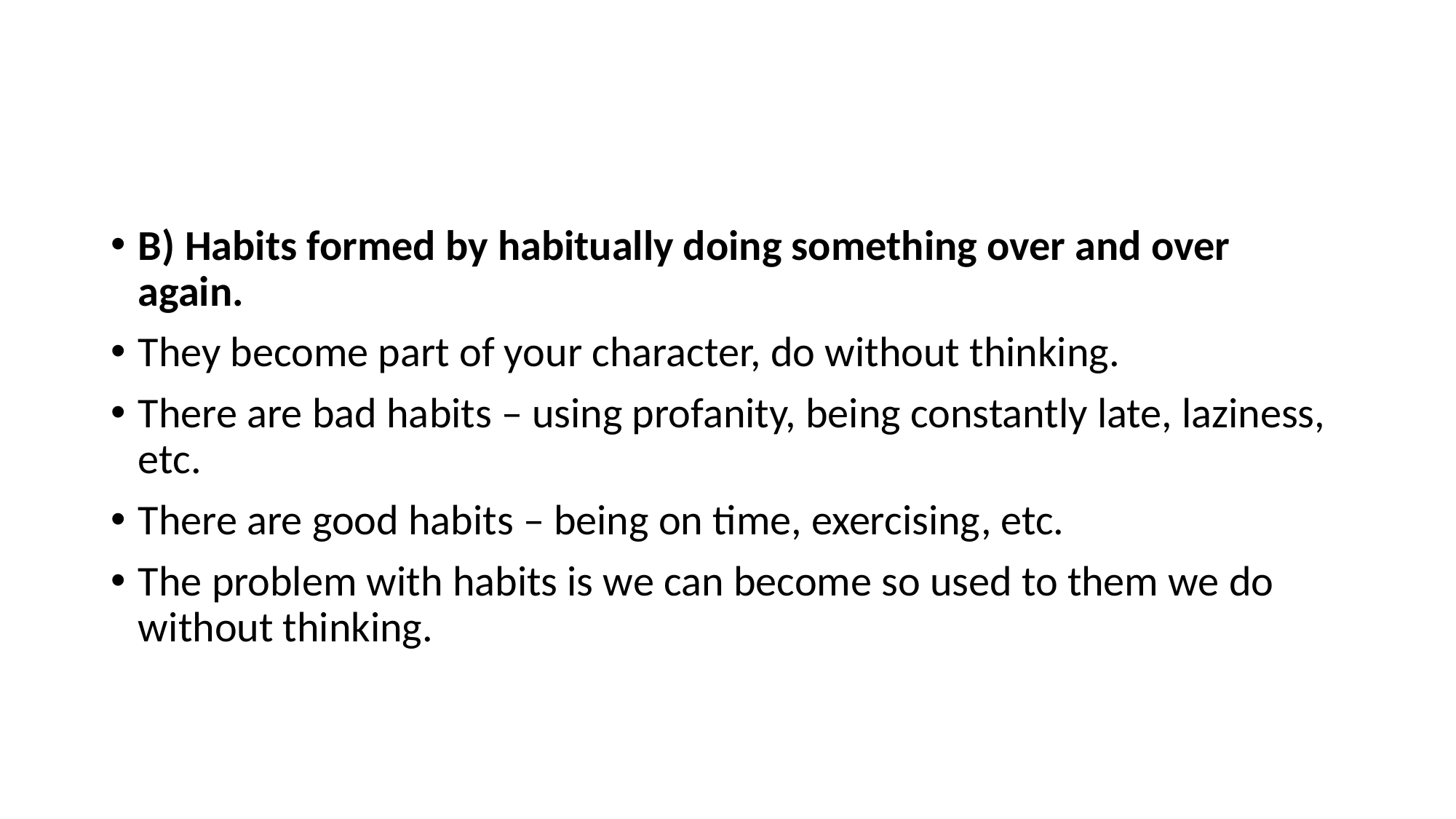

#
B) Habits formed by habitually doing something over and over again.
They become part of your character, do without thinking.
There are bad habits – using profanity, being constantly late, laziness, etc.
There are good habits – being on time, exercising, etc.
The problem with habits is we can become so used to them we do without thinking.